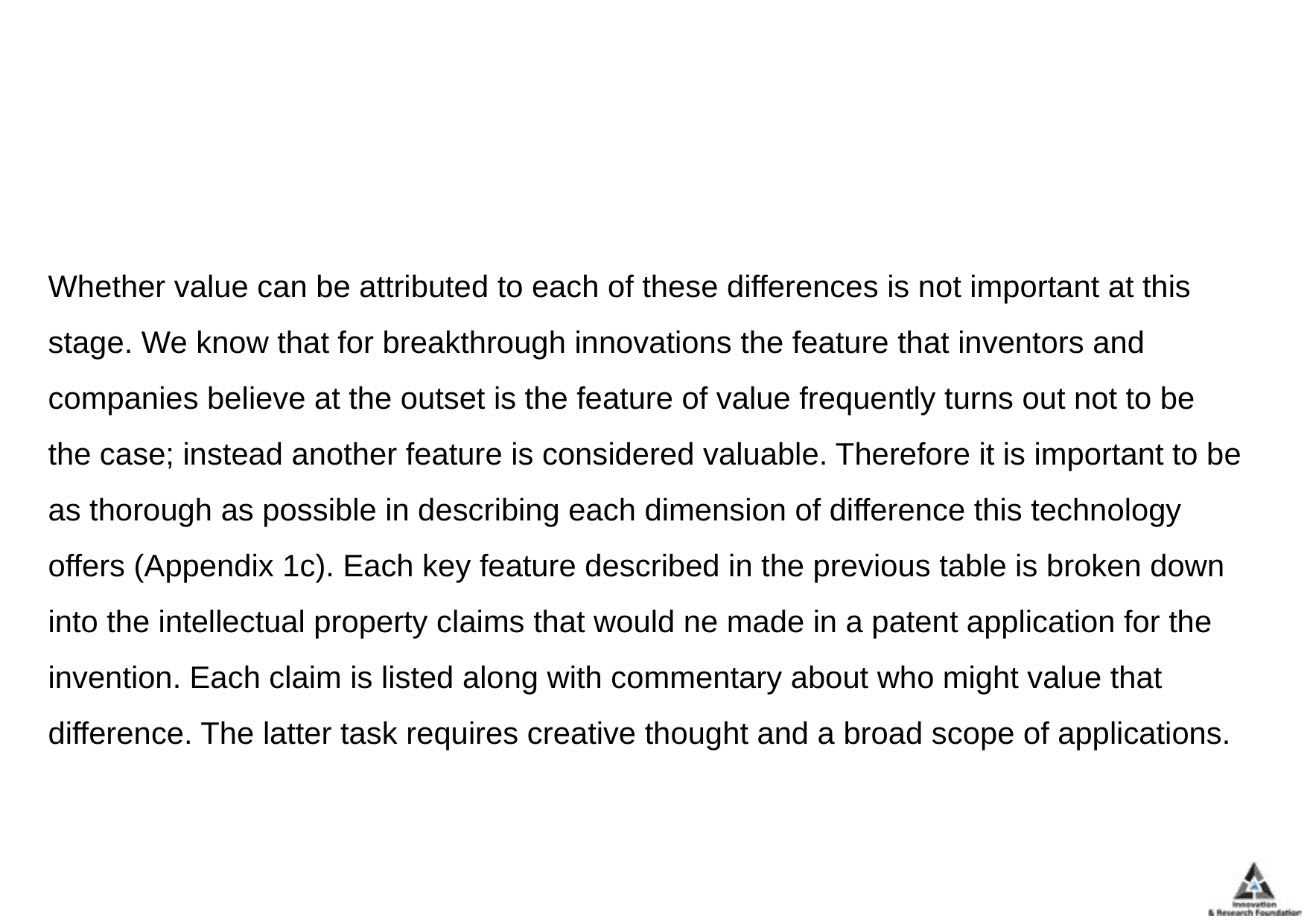

#
Whether value can be attributed to each of these differences is not important at this stage. We know that for breakthrough innovations the feature that inventors and companies believe at the outset is the feature of value frequently turns out not to be the case; instead another feature is considered valuable. Therefore it is important to be as thorough as possible in describing each dimension of difference this technology offers (Appendix 1c). Each key feature described in the previous table is broken down into the intellectual property claims that would ne made in a patent application for the invention. Each claim is listed along with commentary about who might value that difference. The latter task requires creative thought and a broad scope of applications.